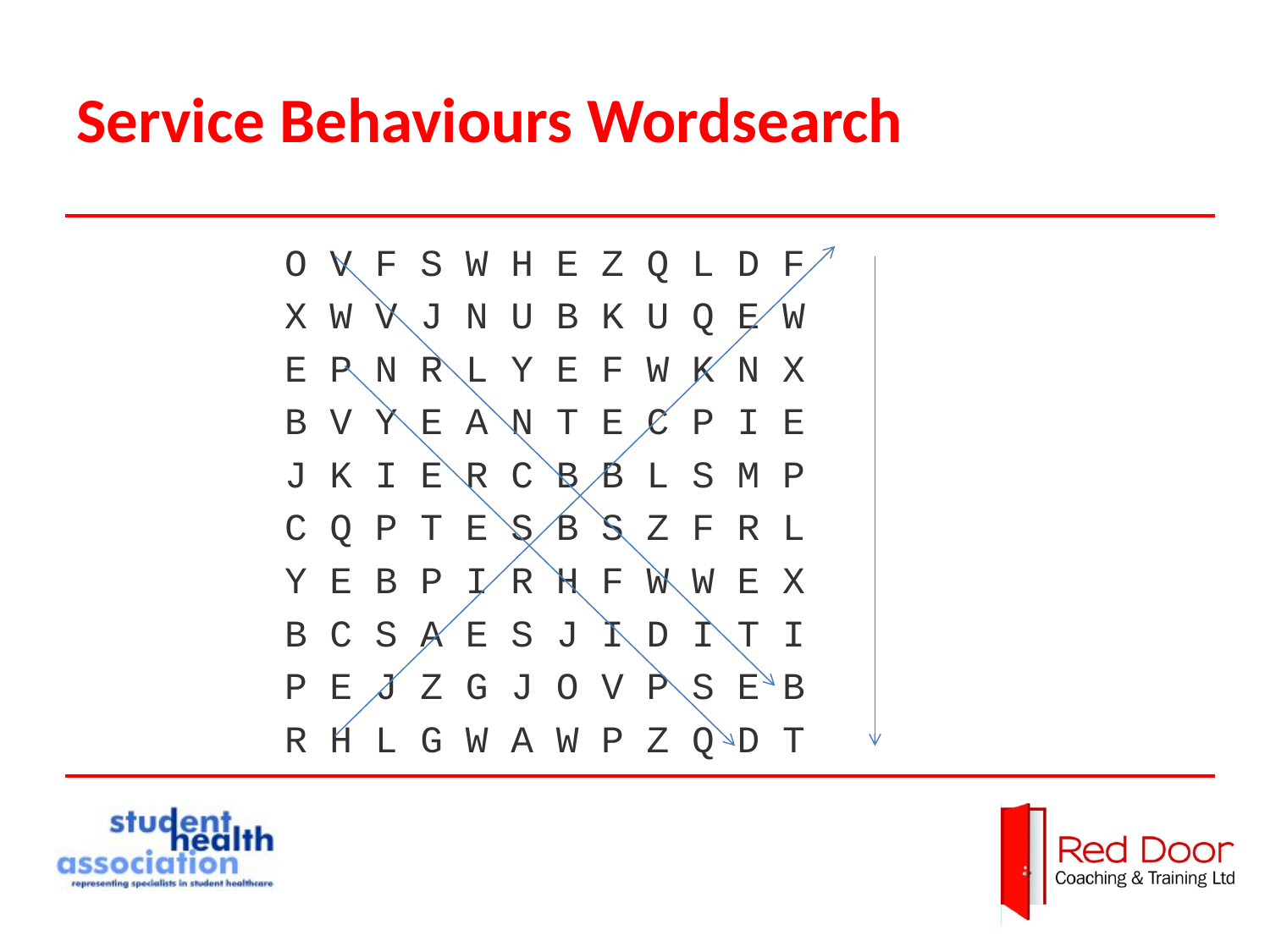

# Service Behaviours Wordsearch

            O V F S W H E Z Q L D F
            X W V J N U B K U Q E W
            E P N R L Y E F W K N X
            B V Y E A N T E C P I E
            J K I E R C B B L S M P
            C Q P T E S B S Z F R L
            Y E B P I R H F W W E X
            B C S A E S J I D I T I
            P E J Z G J O V P S E B
            R H L G W A W P Z Q D T